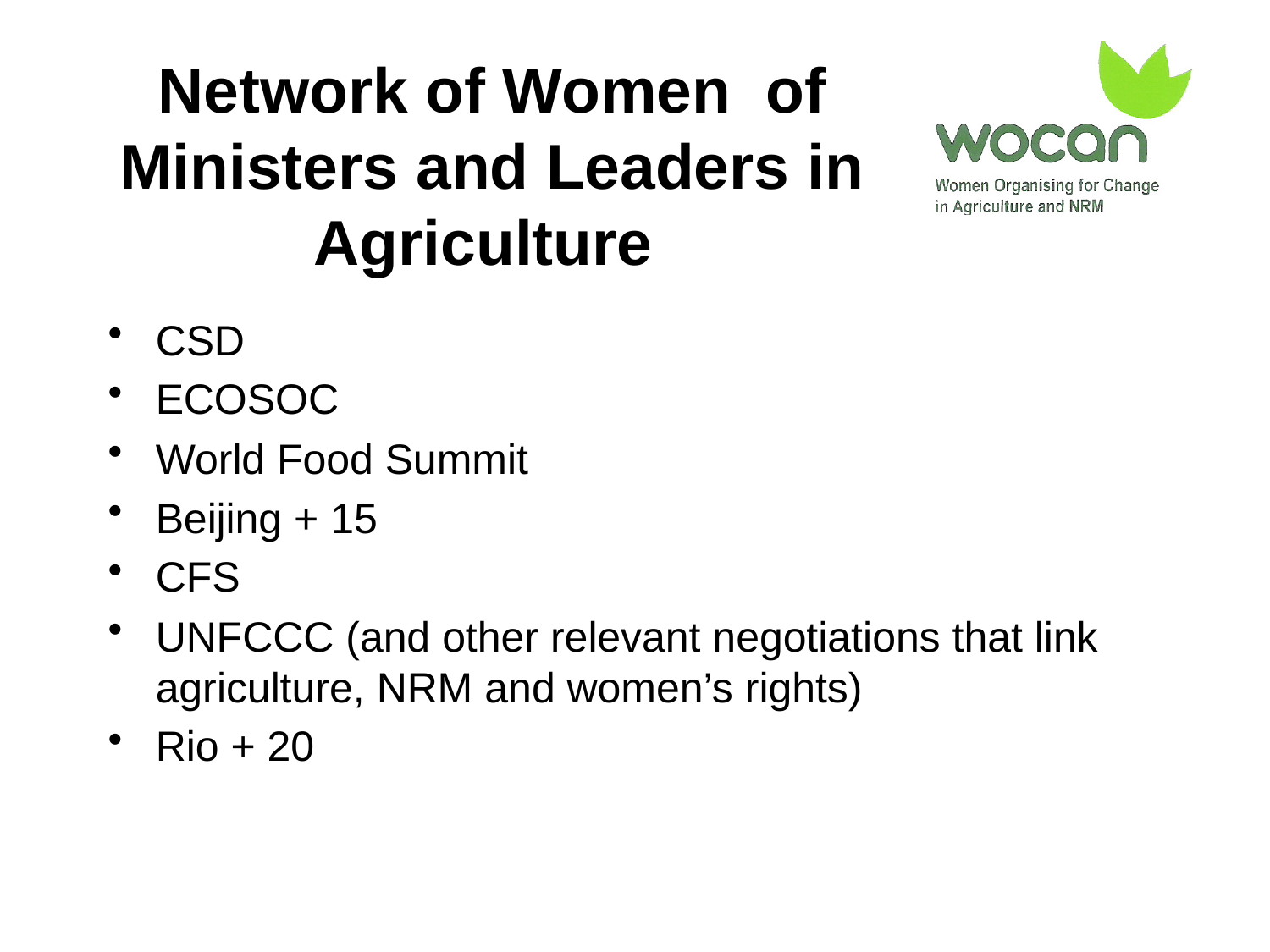

# Network of Women  of Ministers and Leaders in Agriculture
CSD
ECOSOC
World Food Summit
Beijing + 15
CFS
UNFCCC (and other relevant negotiations that link agriculture, NRM and women’s rights)
Rio + 20